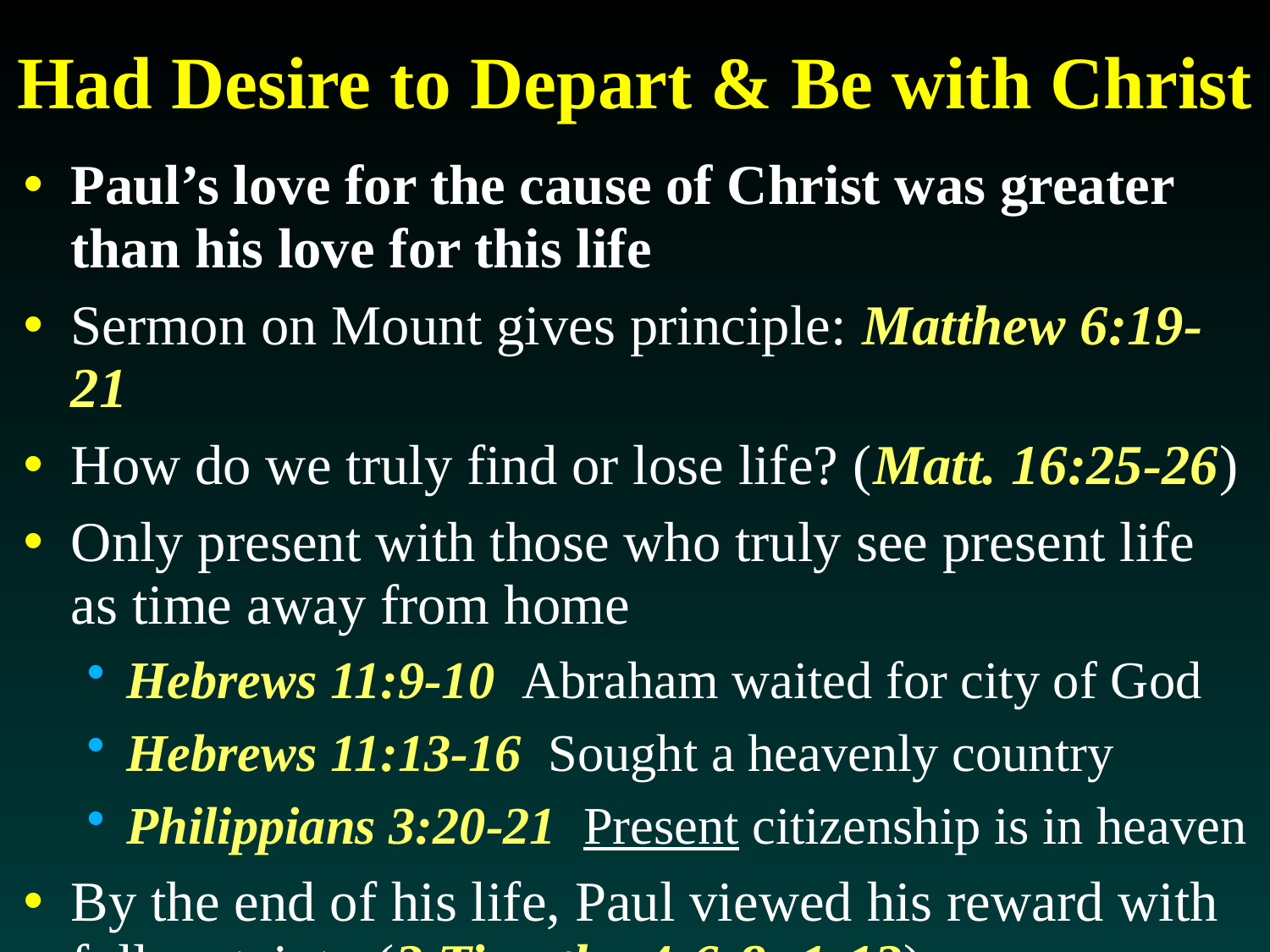

# Had Desire to Depart & Be with Christ
Paul’s love for the cause of Christ was greater than his love for this life
Sermon on Mount gives principle: Matthew 6:19-21
How do we truly find or lose life? (Matt. 16:25-26)
Only present with those who truly see present life as time away from home
Hebrews 11:9-10  Abraham waited for city of God
Hebrews 11:13-16  Sought a heavenly country
Philippians 3:20-21  Present citizenship is in heaven
By the end of his life, Paul viewed his reward with full certainty (2 Timothy 4:6-8; 1:12)